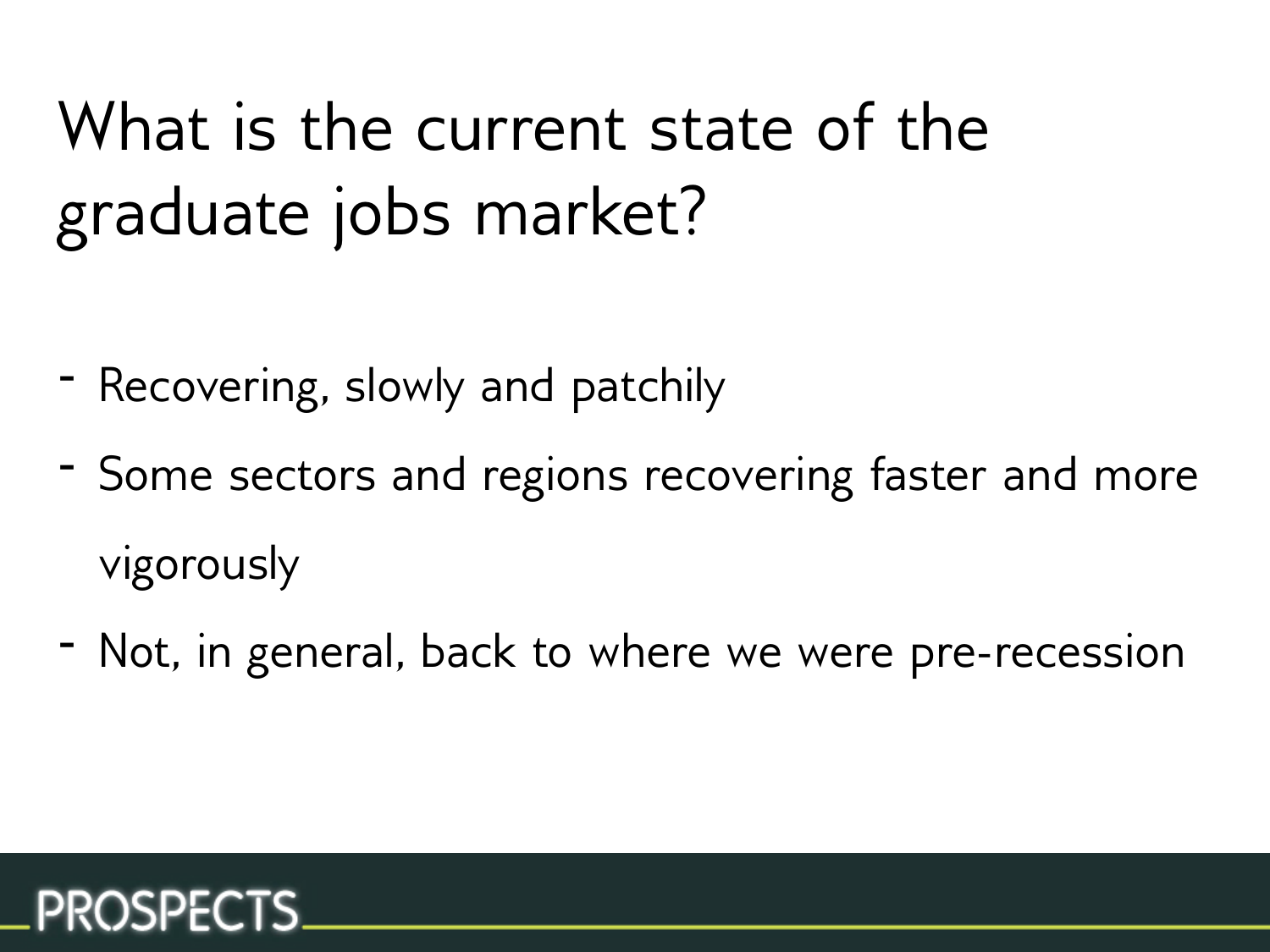

What is the current state of the graduate jobs market?
Recovering, slowly and patchily
Some sectors and regions recovering faster and more vigorously
Not, in general, back to where we were pre-recession